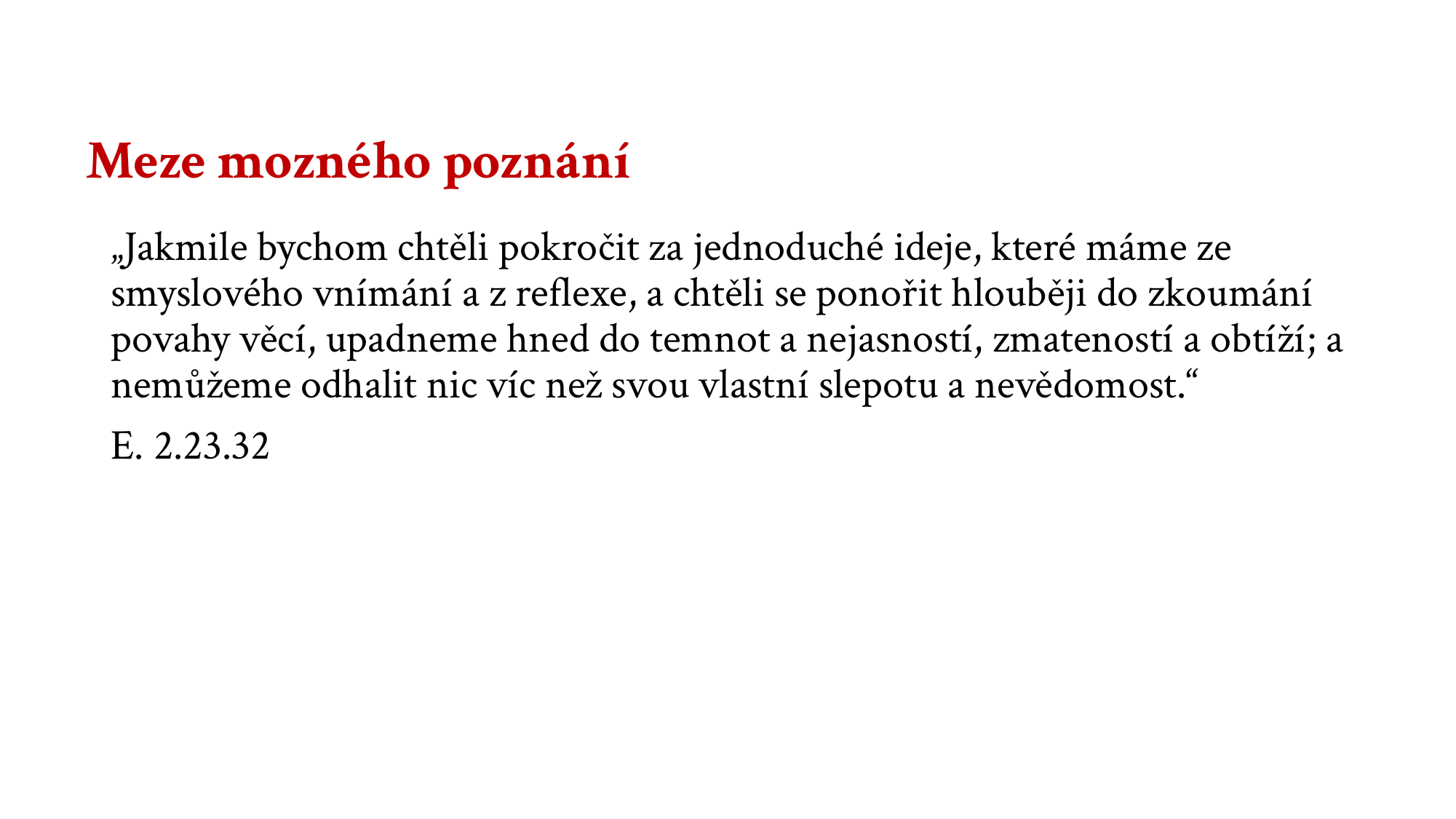

# Meze mozného poznání
„Jakmile bychom chtěli pokročit za jednoduché ideje, které máme ze smyslového vnímání a z reflexe, a chtěli se ponořit hlouběji do zkoumání povahy věcí, upadneme hned do temnot a nejasností, zmateností a obtíží; a nemůžeme odhalit nic víc než svou vlastní slepotu a nevědomost.“
E. 2.23.32